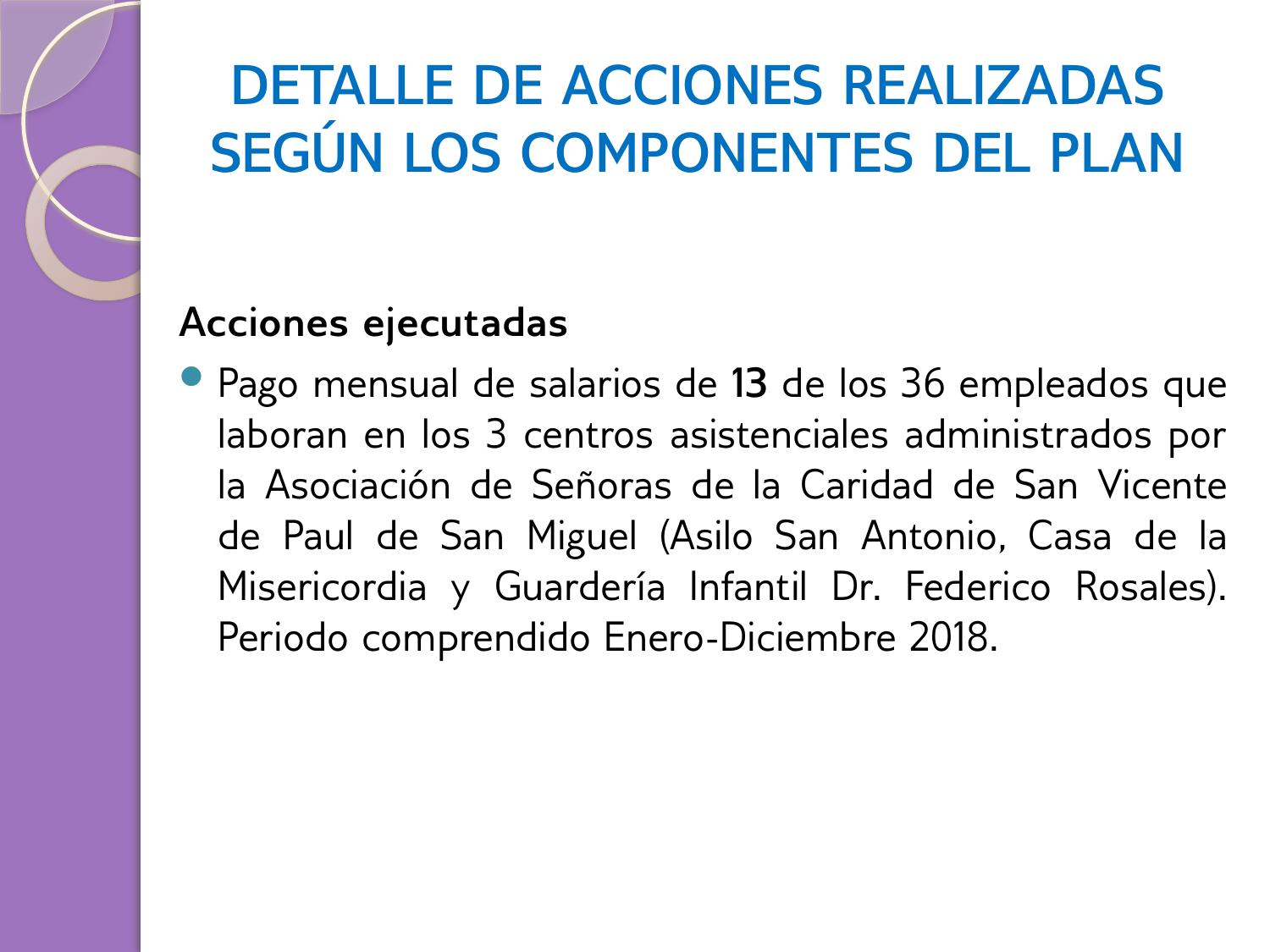

# DETALLE DE ACCIONES REALIZADAS SEGÚN LOS COMPONENTES DEL PLAN

Acciones ejecutadas
Pago mensual de salarios de 13 de los 36 empleados que laboran en los 3 centros asistenciales administrados por la Asociación de Señoras de la Caridad de San Vicente de Paul de San Miguel (Asilo San Antonio, Casa de la Misericordia y Guardería Infantil Dr. Federico Rosales). Periodo comprendido Enero-Diciembre 2018.